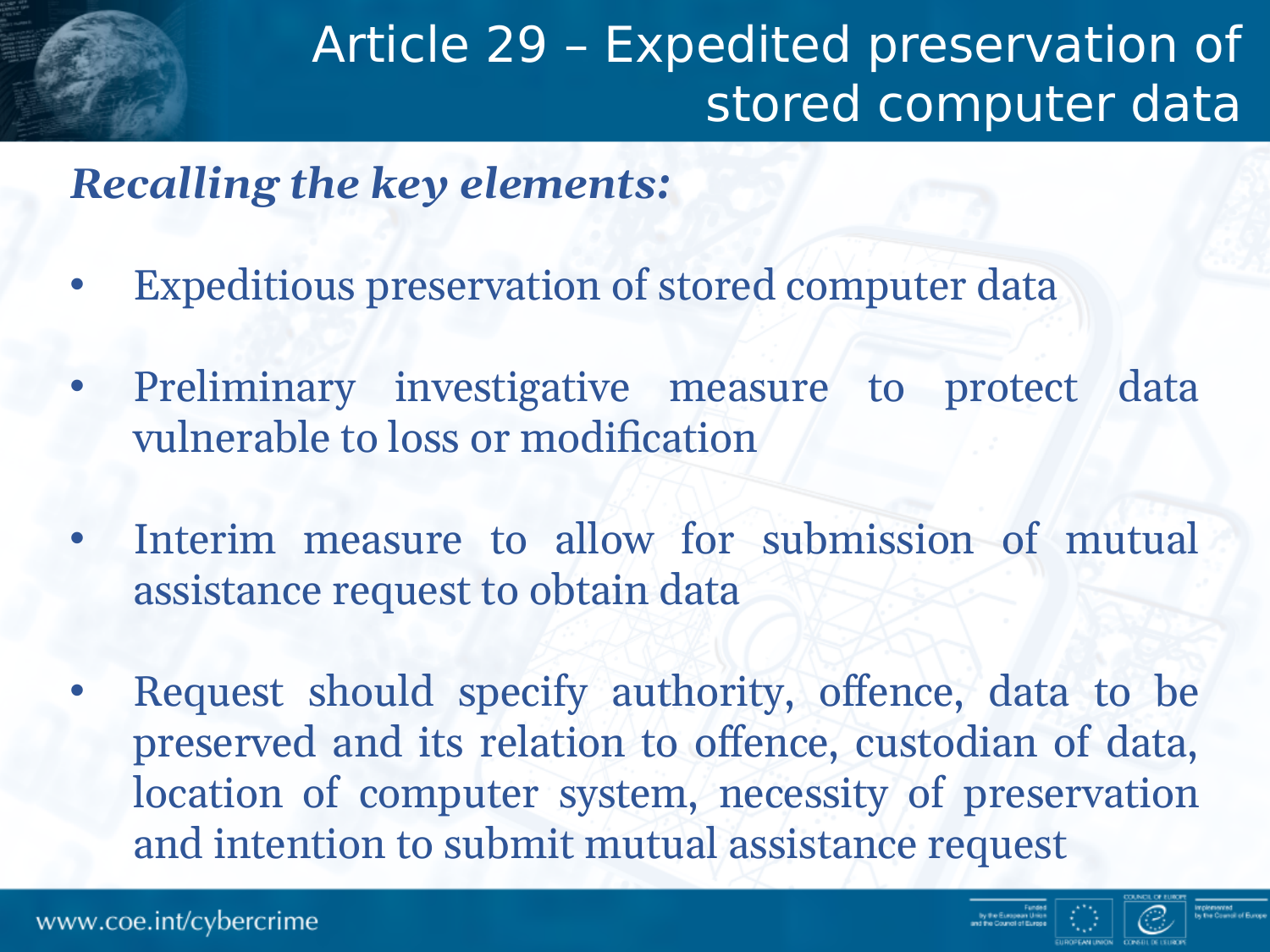

Article 29 – Expedited preservation of stored computer data
Recalling the key elements:

Expeditious preservation of stored computer data

Preliminary investigative measure to protect data vulnerable to loss or modification

Interim measure to allow for submission of mutual assistance request to obtain data

Request should specify authority, offence, data to be preserved and its relation to offence, custodian of data, location of computer system, necessity of preservation and intention to submit mutual assistance request